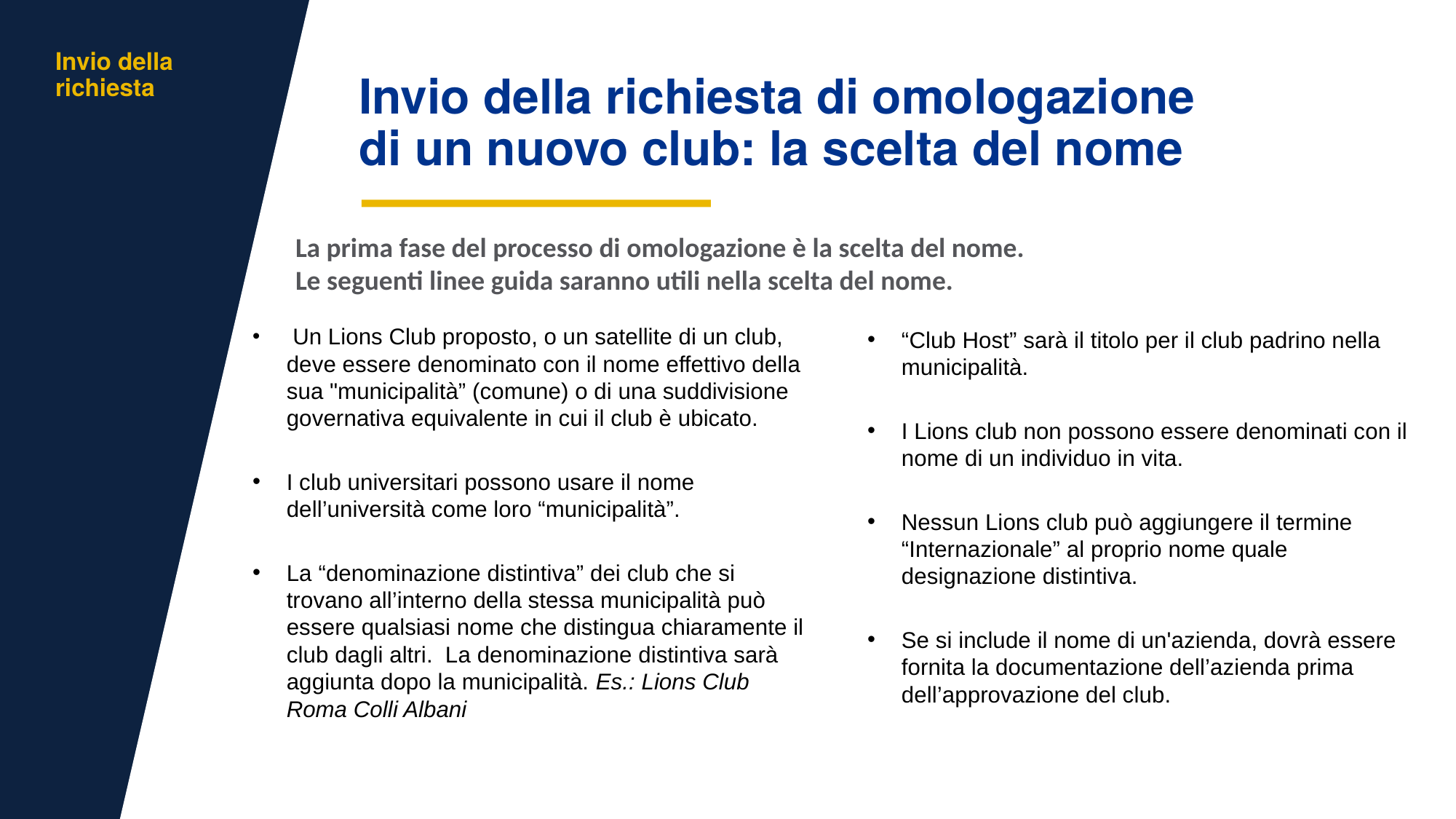

aa

Invio della richiesta
Invio della richiesta di omologazione
di un nuovo club: la scelta del nome

La prima fase del processo di omologazione è la scelta del nome.
Le seguenti linee guida saranno utili nella scelta del nome.

 Un Lions Club proposto, o un satellite di un club, deve essere denominato con il nome effettivo della sua "municipalità” (comune) o di una suddivisione governativa equivalente in cui il club è ubicato.

I club universitari possono usare il nome dell’università come loro “municipalità”.

La “denominazione distintiva” dei club che si trovano all’interno della stessa municipalità può essere qualsiasi nome che distingua chiaramente il club dagli altri.  La denominazione distintiva sarà aggiunta dopo la municipalità. Es.: Lions Club Roma Colli Albani

“Club Host” sarà il titolo per il club padrino nella municipalità.

I Lions club non possono essere denominati con il nome di un individuo in vita.

Nessun Lions club può aggiungere il termine “Internazionale” al proprio nome quale designazione distintiva.

Se si include il nome di un'azienda, dovrà essere fornita la documentazione dell’azienda prima dell’approvazione del club.
3